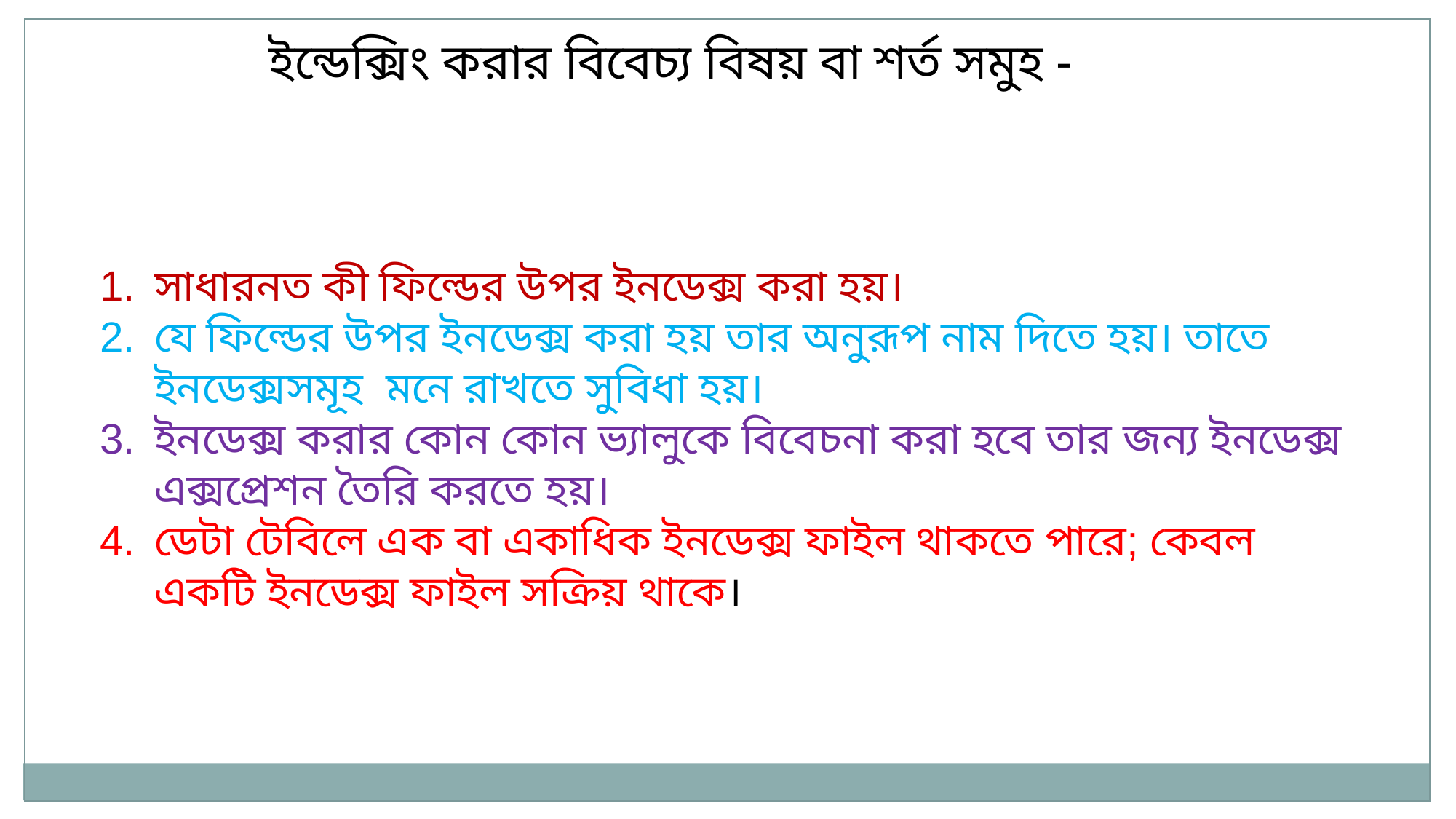

ইন্ডেক্সিং করার বিবেচ্য বিষয় বা শর্ত সমুহ -
সাধারনত কী ফিল্ডের উপর ইনডেক্স করা হয়।
যে ফিল্ডের উপর ইনডেক্স করা হয় তার অনুরূপ নাম দিতে হয়। তাতে ইনডেক্সসমূহ  মনে রাখতে সুবিধা হয়।
ইনডেক্স করার কোন কোন ভ্যালুকে বিবেচনা করা হবে তার জন্য ইনডেক্স এক্সপ্রেশন তৈরি করতে হয়।
ডেটা টেবিলে এক বা একাধিক ইনডেক্স ফাইল থাকতে পারে; কেবল একটি ইনডেক্স ফাইল সক্রিয় থাকে।